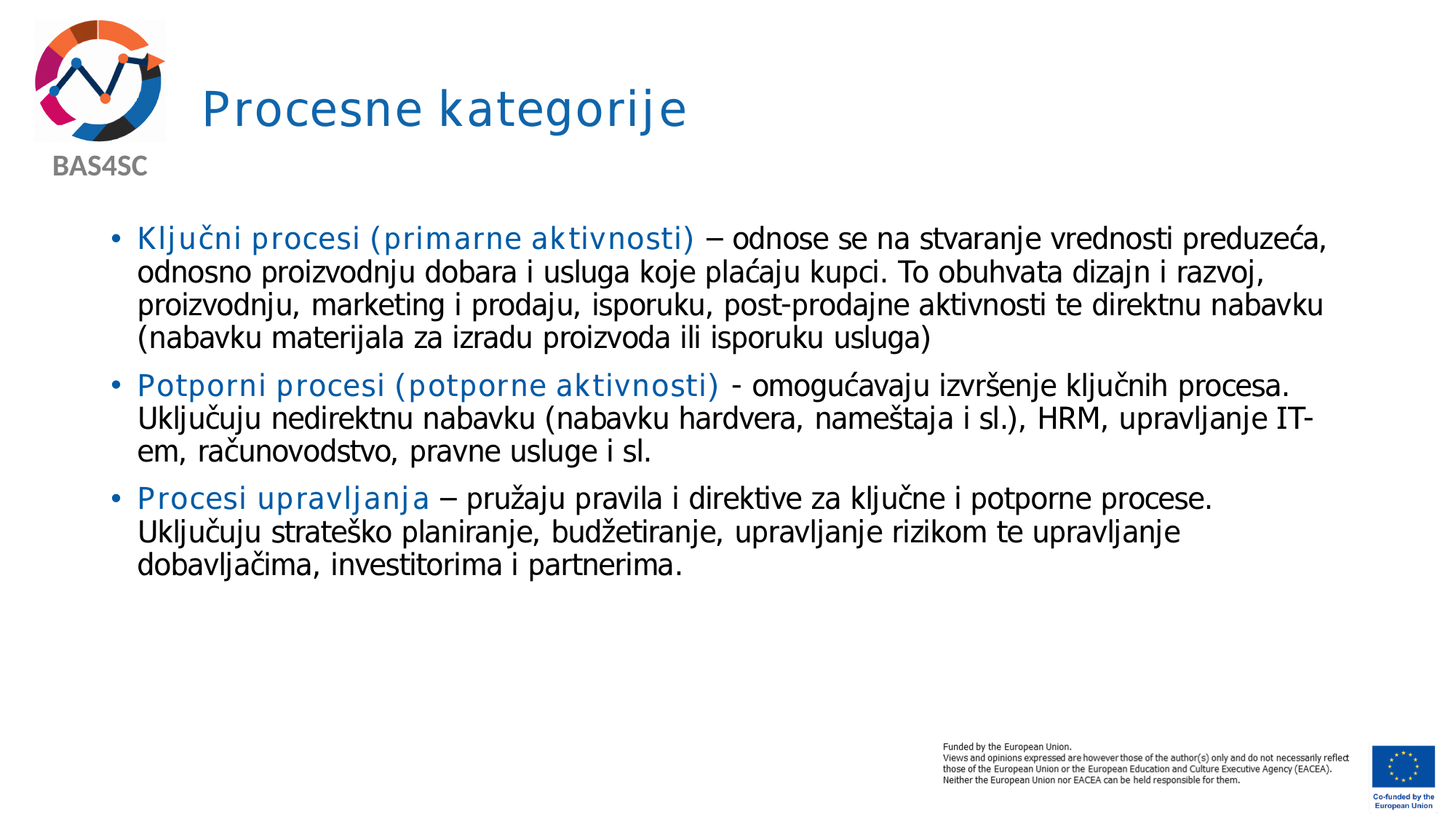

# Procesne kategorije
Ključni procesi (primarne aktivnosti) – odnose se na stvaranje vrednosti preduzeća, odnosno proizvodnju dobara i usluga koje plaćaju kupci. To obuhvata dizajn i razvoj, proizvodnju, marketing i prodaju, isporuku, post-prodajne aktivnosti te direktnu nabavku (nabavku materijala za izradu proizvoda ili isporuku usluga)
Potporni procesi (potporne aktivnosti) - omogućavaju izvršenje ključnih procesa. Uključuju nedirektnu nabavku (nabavku hardvera, nameštaja i sl.), HRM, upravljanje IT-em, računovodstvo, pravne usluge i sl.
Procesi upravljanja – pružaju pravila i direktive za ključne i potporne procese. Uključuju strateško planiranje, budžetiranje, upravljanje rizikom te upravljanje dobavljačima, investitorima i partnerima.